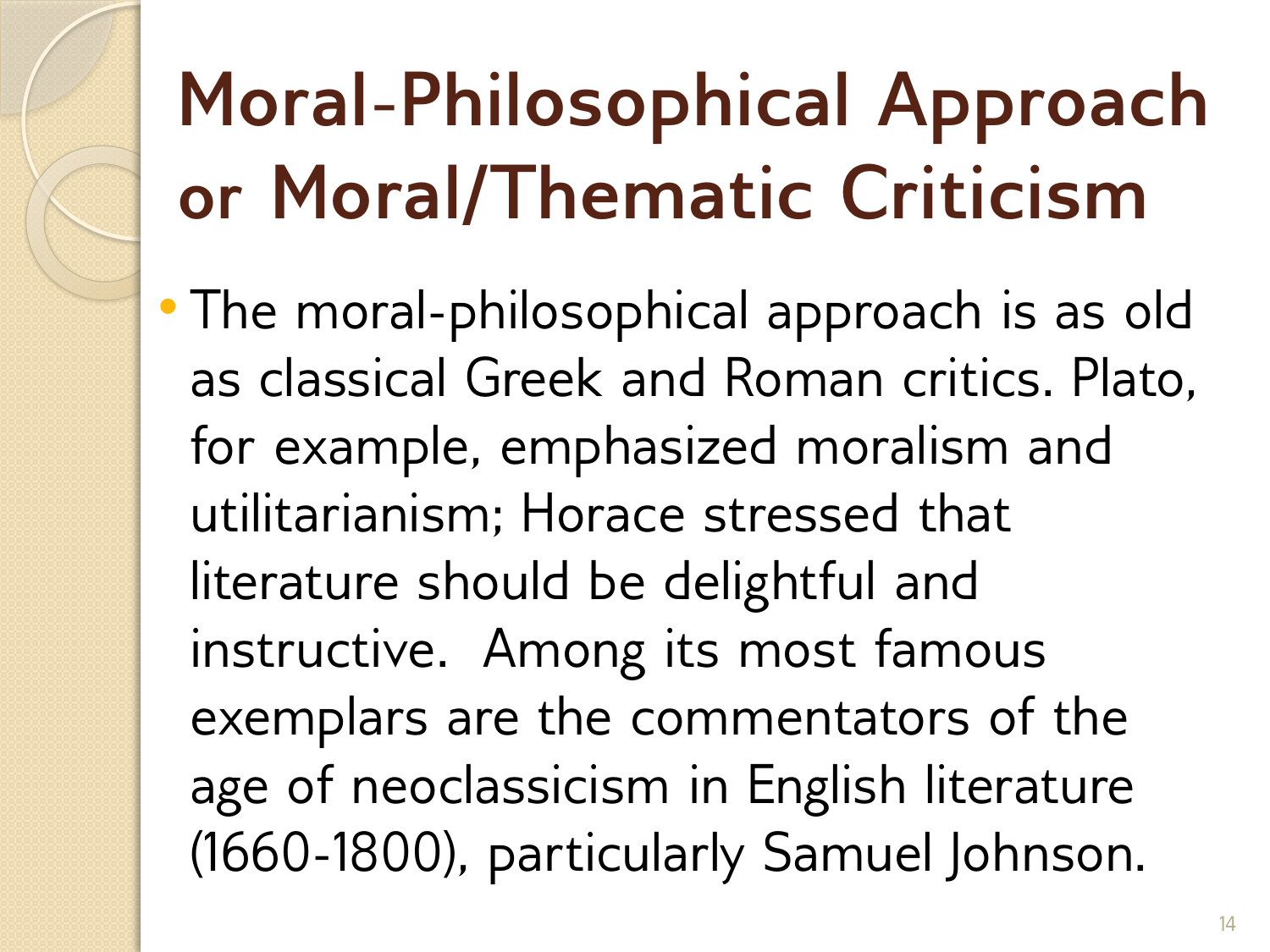

# Moral-Philosophical Approach or Moral/Thematic Criticism
The moral-philosophical approach is as old as classical Greek and Roman critics. Plato, for example, emphasized moralism and utilitarianism; Horace stressed that literature should be delightful and instructive.  Among its most famous exemplars are the commentators of the age of neoclassicism in English literature (1660-1800), particularly Samuel Johnson.
14